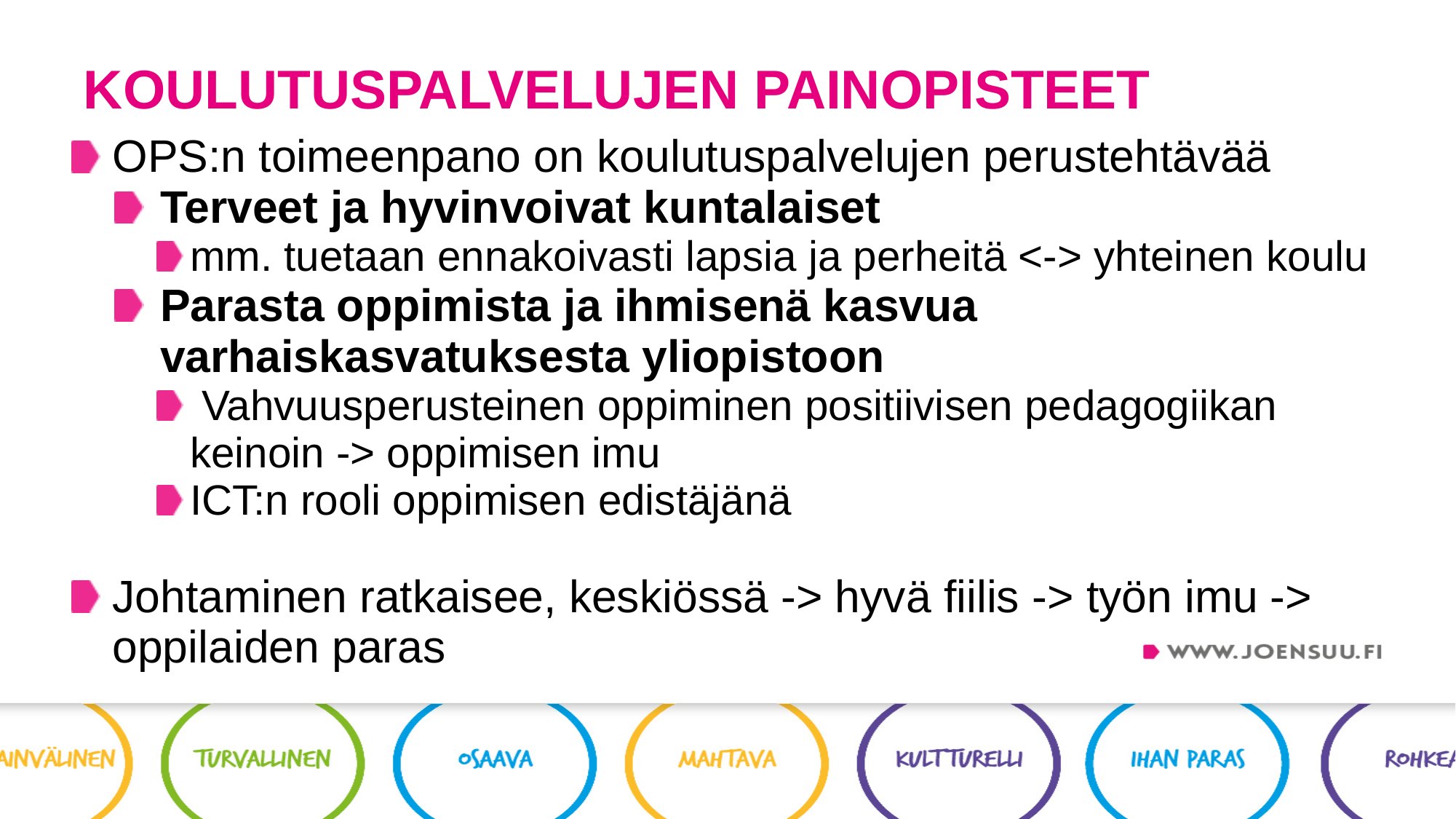

# koulutuspalvelujen painopisteet
OPS:n toimeenpano on koulutuspalvelujen perustehtävää
Terveet ja hyvinvoivat kuntalaiset
mm. tuetaan ennakoivasti lapsia ja perheitä <-> yhteinen koulu
Parasta oppimista ja ihmisenä kasvua varhaiskasvatuksesta yliopistoon
 Vahvuusperusteinen oppiminen positiivisen pedagogiikan keinoin -> oppimisen imu
ICT:n rooli oppimisen edistäjänä

Johtaminen ratkaisee, keskiössä -> hyvä fiilis -> työn imu -> oppilaiden paras